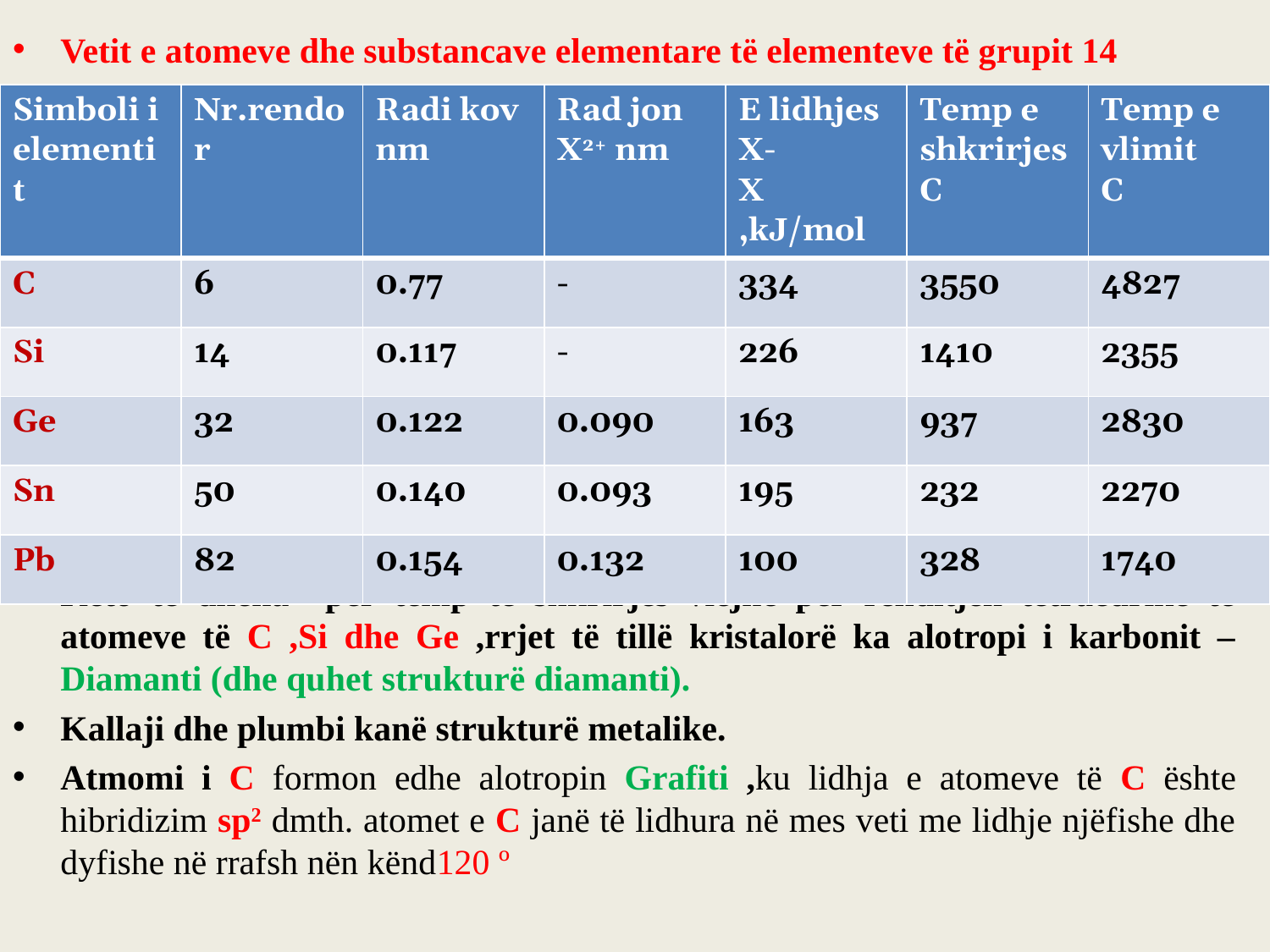

Vetit e atomeve dhe substancave elementare të elementeve të grupit 14

Këto të dhëna  për temp të shkrirjes vlejnë për renditjen tetraedrike të atomeve të C ,Si dhe Ge ,rrjet të tillë kristalorë ka alotropi i karbonit –Diamanti (dhe quhet strukturë diamanti).
Kallaji dhe plumbi kanë strukturë metalike.
Atmomi i C formon edhe alotropin Grafiti ,ku lidhja e atomeve të C ështe hibridizim sp2 dmth. atomet e C janë të lidhura në mes veti me lidhje njëfishe dhe dyfishe në rrafsh nën kënd120 º

| Simboli i elementit | Nr.rendor | Radi kov nm | Rad jon X2+ nm | E lidhjes X-X ,kJ/mol | Temp e shkrirjes C | Temp e vlimit C |
| --- | --- | --- | --- | --- | --- | --- |
| C | 6 | 0.77 | - | 334 | 3550 | 4827 |
| Si | 14 | 0.117 | - | 226 | 1410 | 2355 |
| Ge | 32 | 0.122 | 0.090 | 163 | 937 | 2830 |
| Sn | 50 | 0.140 | 0.093 | 195 | 232 | 2270 |
| Pb | 82 | 0.154 | 0.132 | 100 | 328 | 1740 |